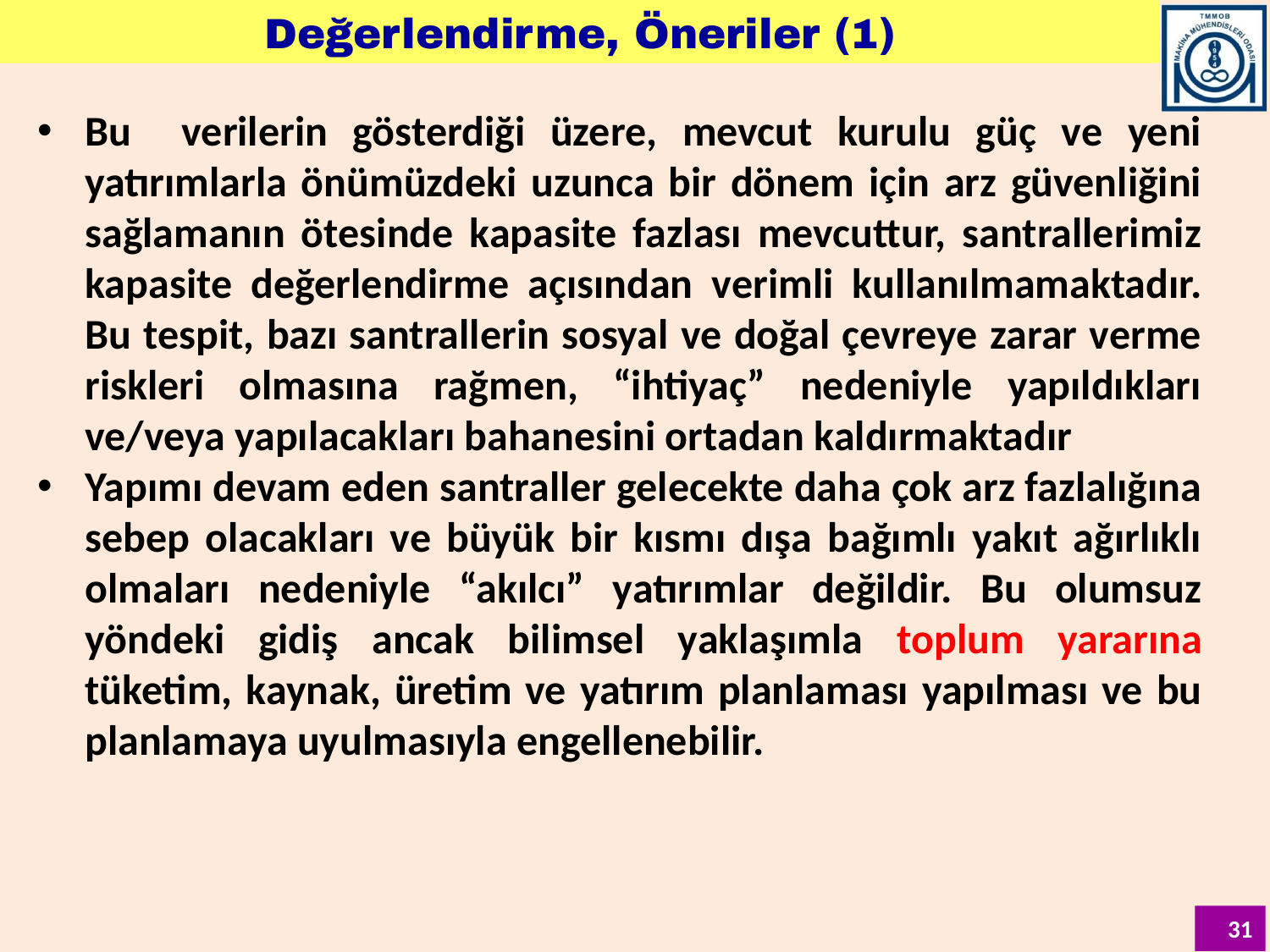

Değerlendirme, Öneriler (1)
Bu  verilerin gösterdiği üzere, mevcut kurulu güç ve yeni yatırımlarla önümüzdeki uzunca bir dönem için arz güvenliğini sağlamanın ötesinde kapasite fazlası mevcuttur, santrallerimiz kapasite değerlendirme açısından verimli kullanılmamaktadır. Bu tespit, bazı santrallerin sosyal ve doğal çevreye zarar verme riskleri olmasına rağmen, “ihtiyaç” nedeniyle yapıldıkları ve/veya yapılacakları bahanesini ortadan kaldırmaktadır
Yapımı devam eden santraller gelecekte daha çok arz fazlalığına sebep olacakları ve büyük bir kısmı dışa bağımlı yakıt ağırlıklı olmaları nedeniyle “akılcı” yatırımlar değildir. Bu olumsuz yöndeki gidiş ancak bilimsel yaklaşımla toplum yararına tüketim, kaynak, üretim ve yatırım planlaması yapılması ve bu planlamaya uyulmasıyla engellenebilir.

31